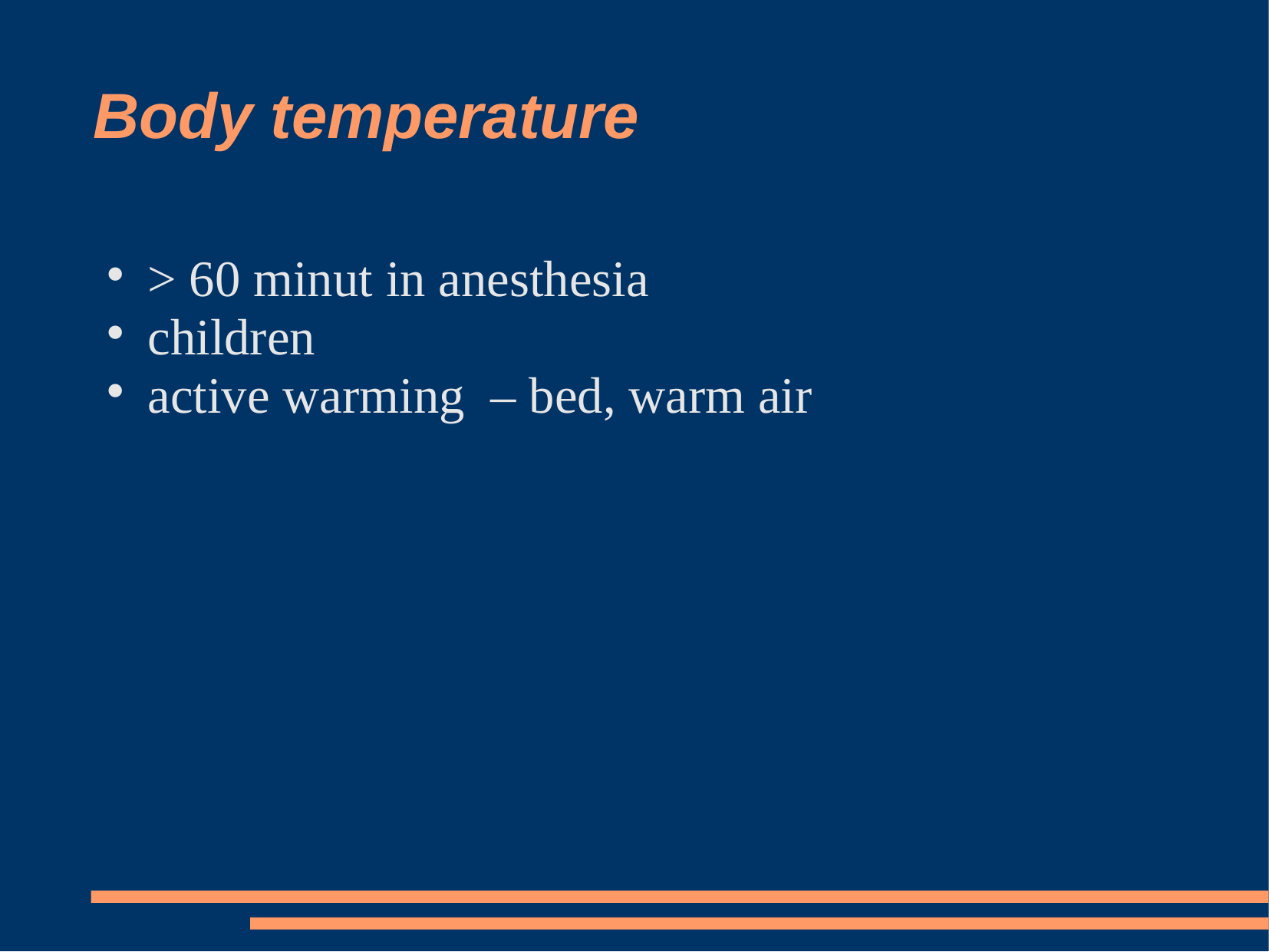

# Body temperature
> 60 minut in anesthesia
children
active warming  – bed, warm air